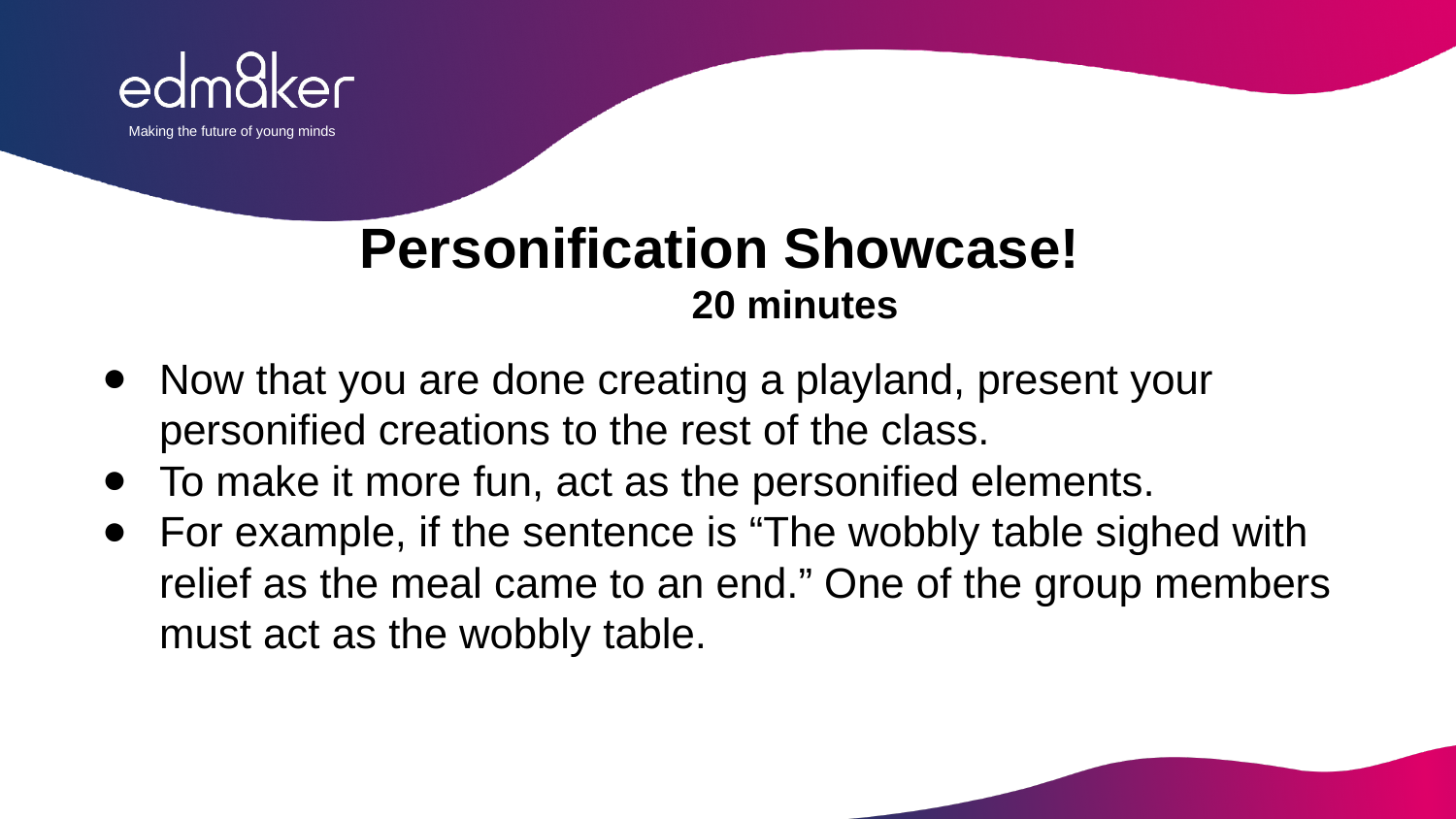

Personification Showcase!
	20 minutes

Now that you are done creating a playland, present your personified creations to the rest of the class.
To make it more fun, act as the personified elements.
For example, if the sentence is “The wobbly table sighed with relief as the meal came to an end.” One of the group members must act as the wobbly table.